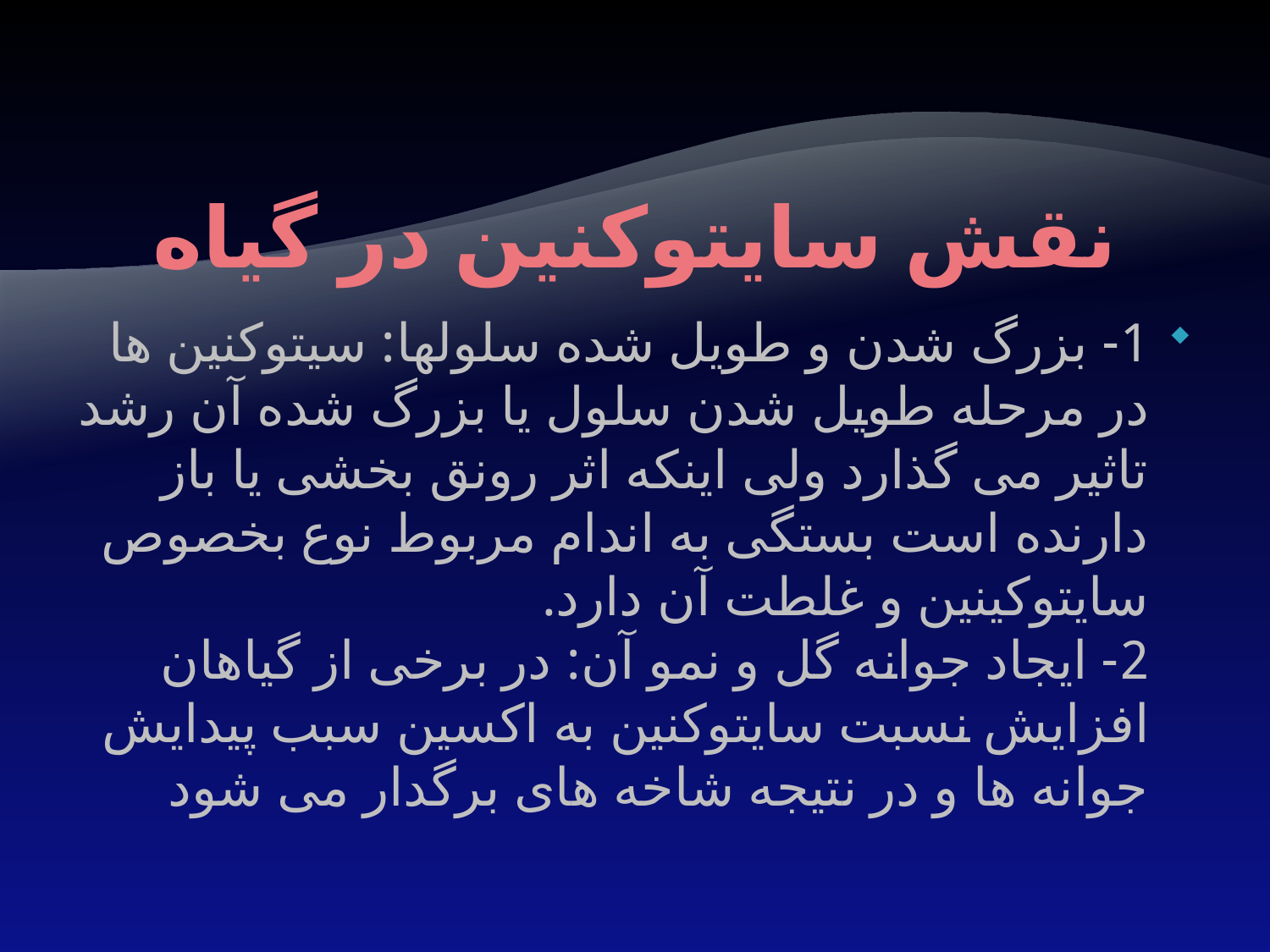

# نقش سایتوکنین در گیاه
1- بزرگ شدن و طویل شده سلولها: سیتوکنین ها در مرحله طویل شدن سلول یا بزرگ شده آن رشد تاثیر می گذارد ولی اینکه اثر رونق بخشی یا باز دارنده است بستگی به اندام مربوط نوع بخصوص سایتوکینین و غلطت آن دارد.
2- ایجاد جوانه گل و نمو آن: در برخی از گیاهان افزایش نسبت سایتوکنین به اکسین سبب پیدایش جوانه ها و در نتیجه شاخه های برگدار می شود